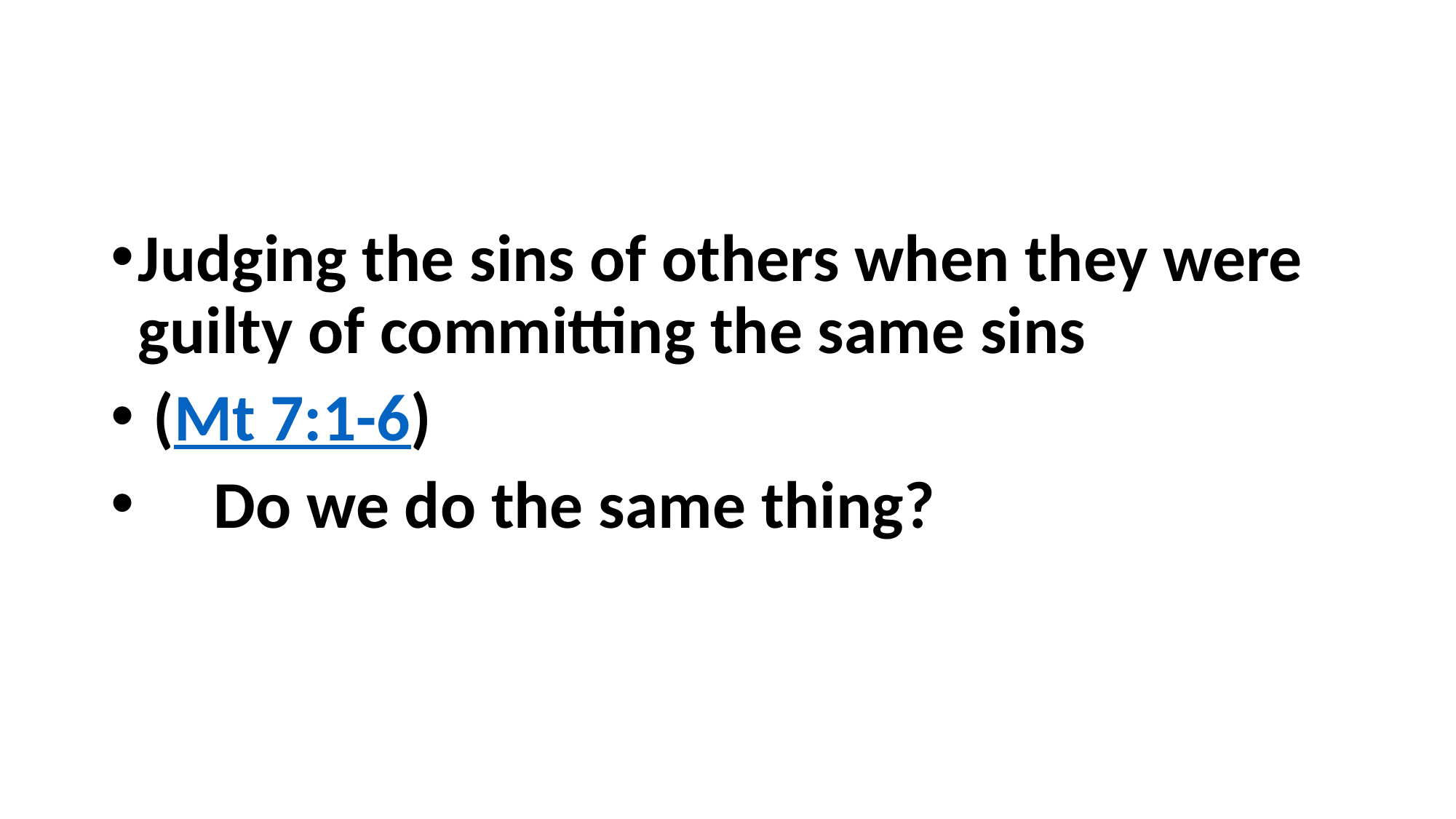

#
Judging the sins of others when they were guilty of committing the same sins
 (Mt 7:1-6)
     Do we do the same thing?